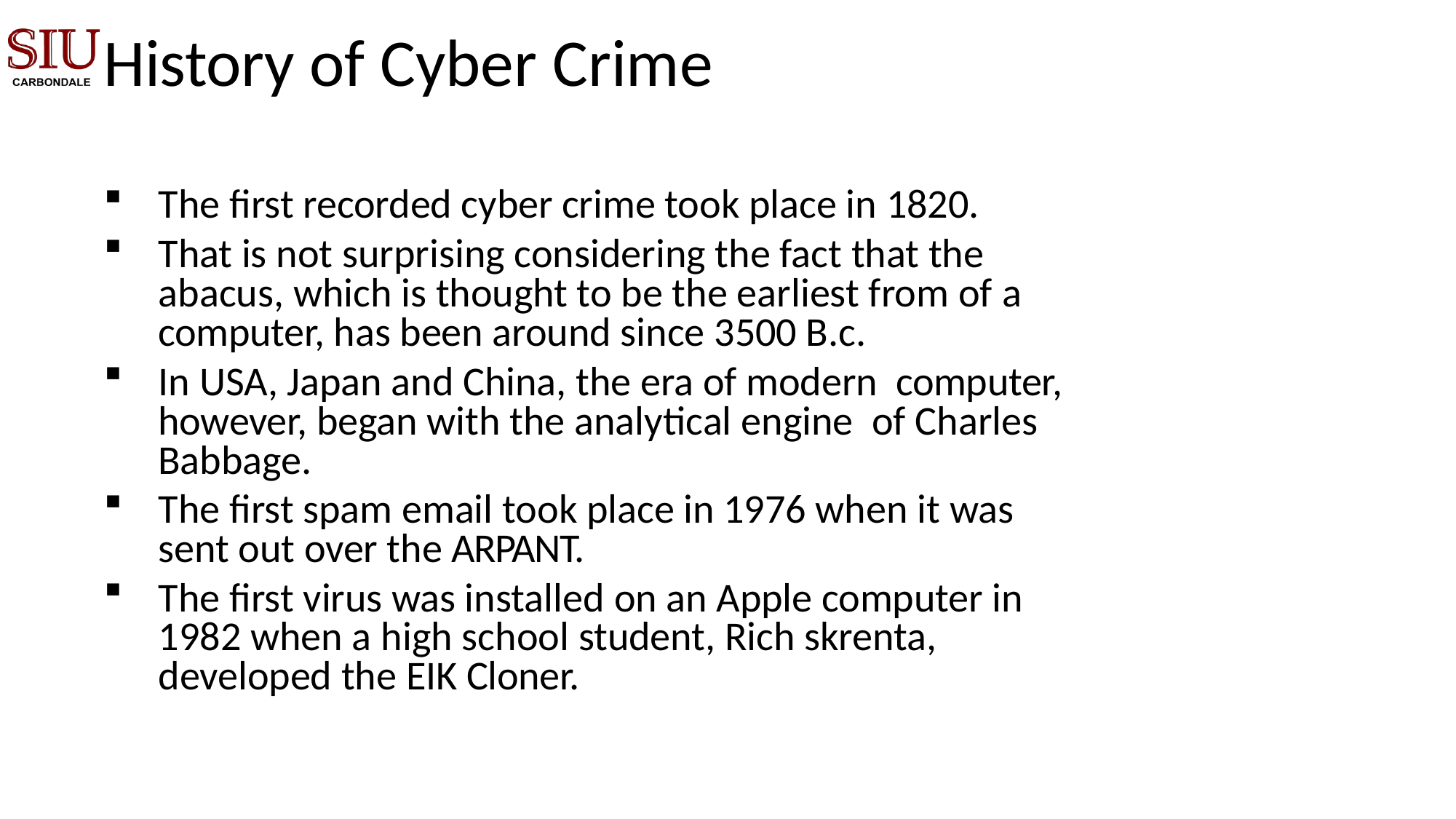

# History of Cyber Crime
The first recorded cyber crime took place in 1820.
That is not surprising considering the fact that the  abacus, which is thought to be the earliest from of a  computer, has been around since 3500 B.c.
In USA, Japan and China, the era of modern  computer, however, began with the analytical engine  of Charles Babbage.
The first spam email took place in 1976 when it was  sent out over the ARPANT.
The first virus was installed on an Apple computer in  1982 when a high school student, Rich skrenta,  developed the EIK Cloner.